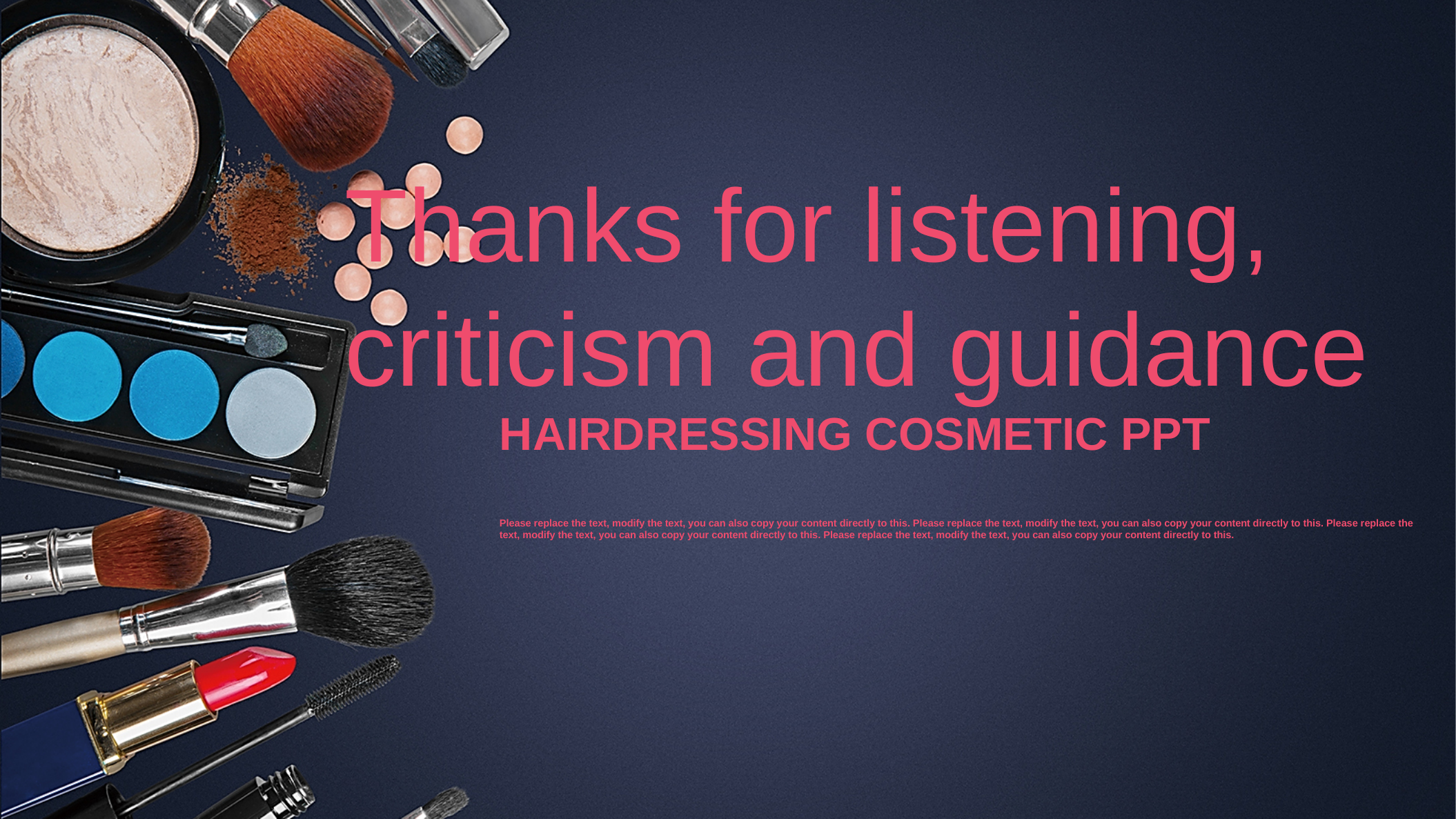

Thanks for listening, criticism and guidance
HAIRDRESSING COSMETIC PPT
Please replace the text, modify the text, you can also copy your content directly to this. Please replace the text, modify the text, you can also copy your content directly to this. Please replace the text, modify the text, you can also copy your content directly to this. Please replace the text, modify the text, you can also copy your content directly to this.